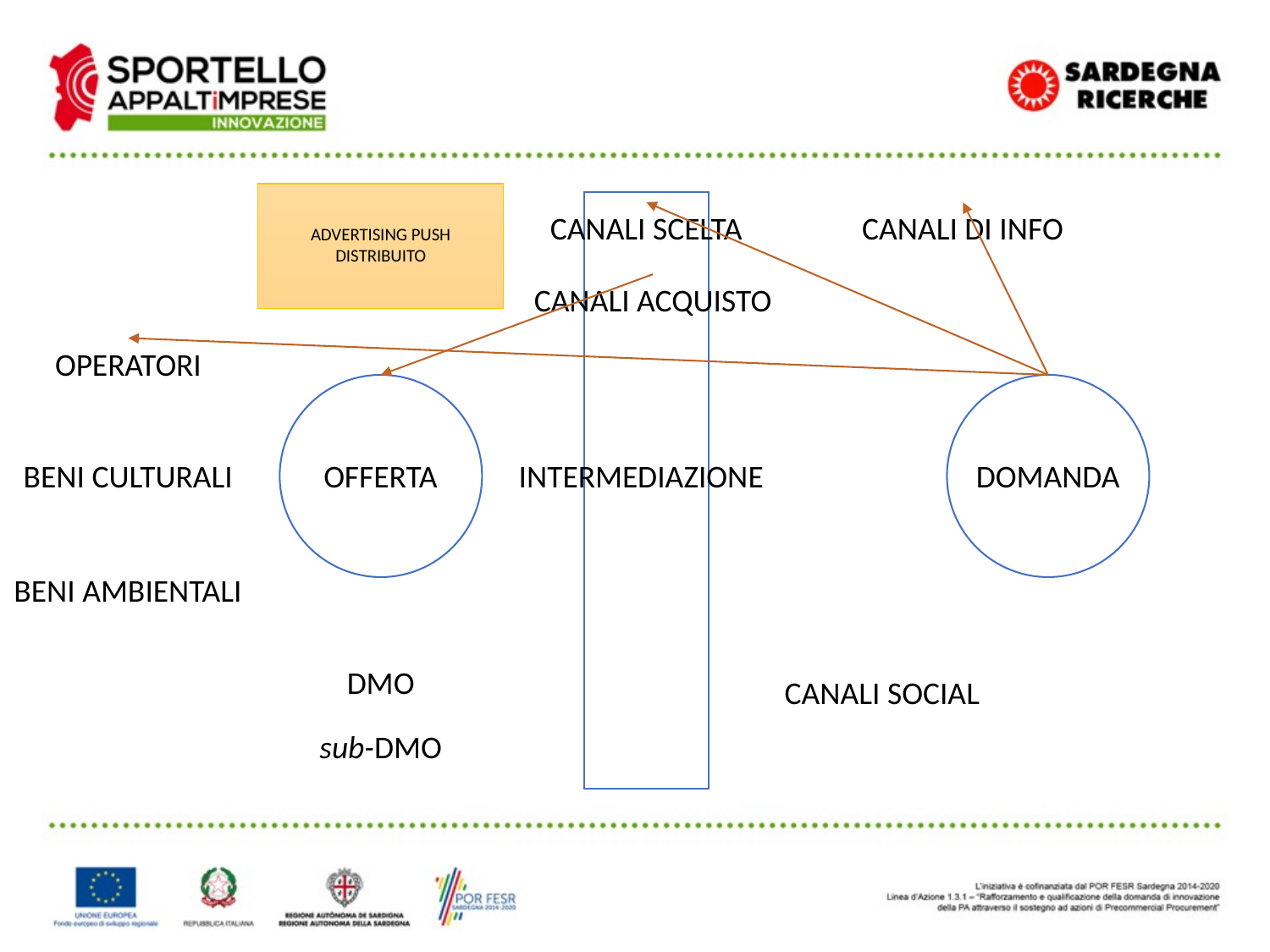

CANALI SCELTA
CANALI DI INFO
ADVERTISING PUSH
DISTRIBUITO
CANALI ACQUISTO
OPERATORI

BENI CULTURALI
OFFERTA
INTERMEDIAZIONE
DOMANDA
BENI AMBIENTALI
DMO
CANALI SOCIAL
sub-DMO